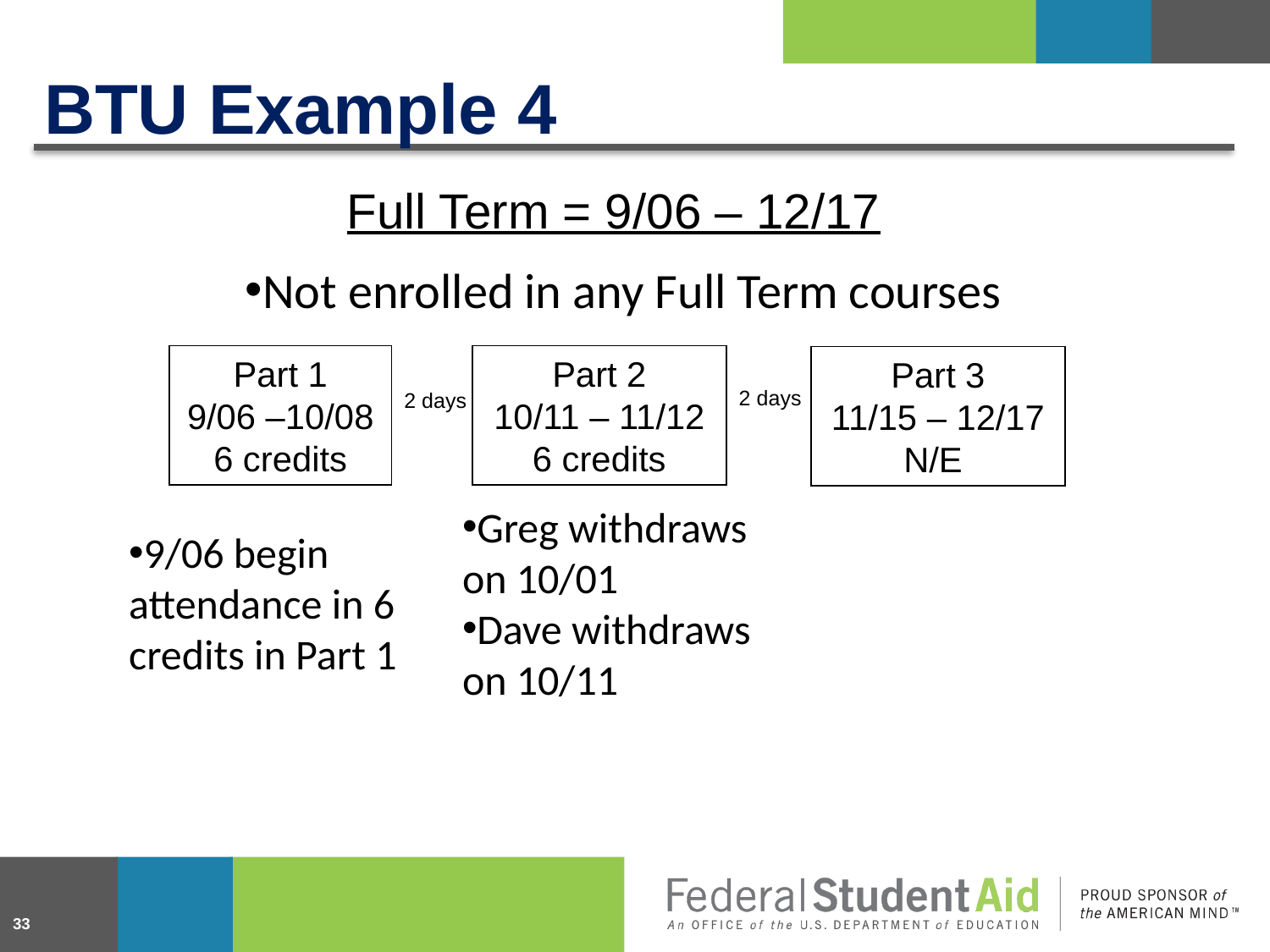

# BTU Example 4
Full Term = 9/06 – 12/17

Not enrolled in any Full Term courses

Part 1
9/06 –10/08
6 credits
Part 2
10/11 – 11/12
6 credits
Part 3
11/15 – 12/17
N/E
2 days
2 days
Greg withdraws on 10/01
Dave withdraws on 10/11
9/06 begin attendance in 6 credits in Part 1
33